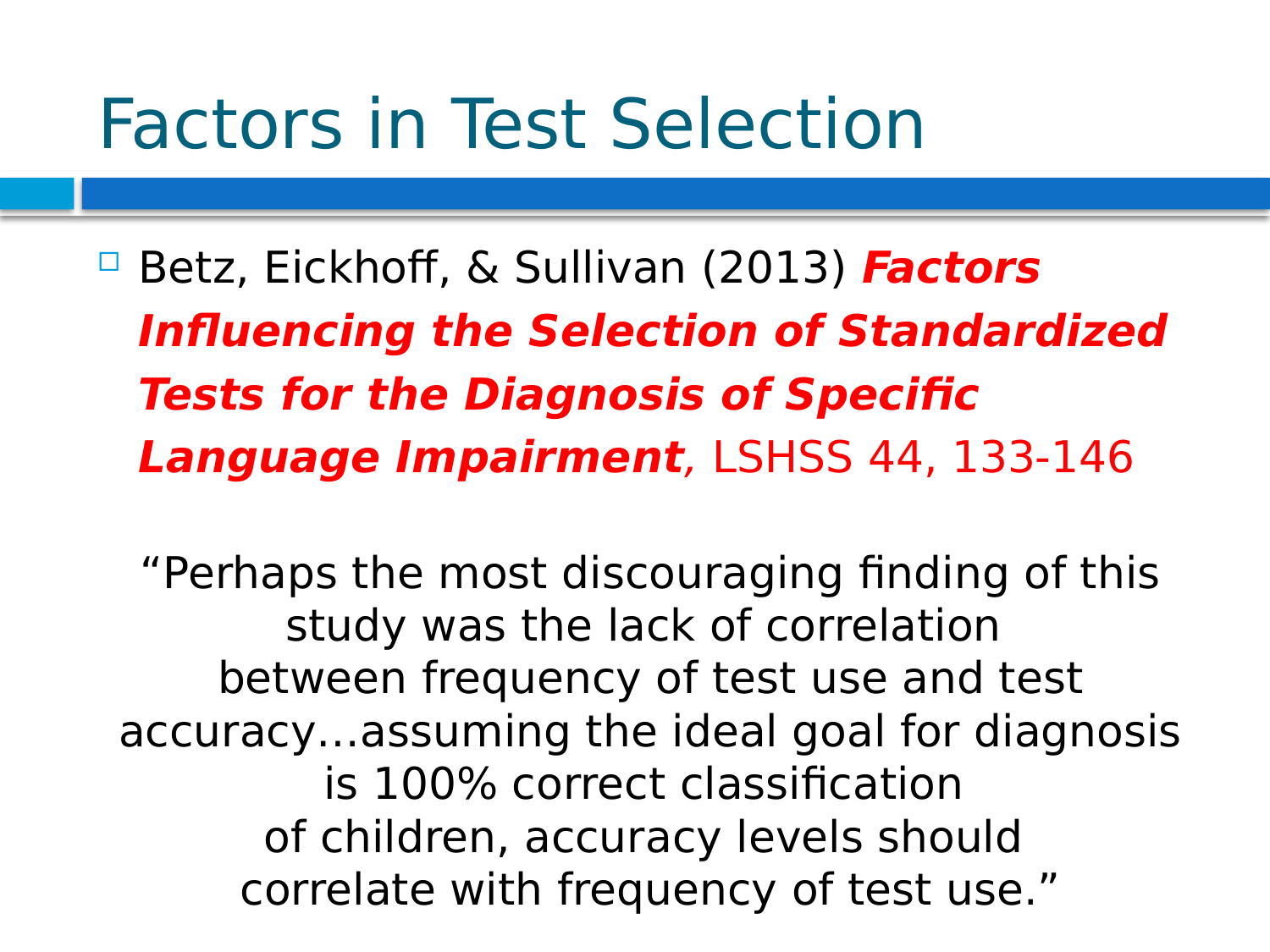

# Factors in Test Selection
Betz, Eickhoff, & Sullivan (2013) Factors Influencing the Selection of Standardized Tests for the Diagnosis of Specific Language Impairment, LSHSS 44, 133-146

“Perhaps the most discouraging finding of this study was the lack of correlation
between frequency of test use and test accuracy…assuming the ideal goal for diagnosis is 100% correct classification
of children, accuracy levels should
correlate with frequency of test use.”